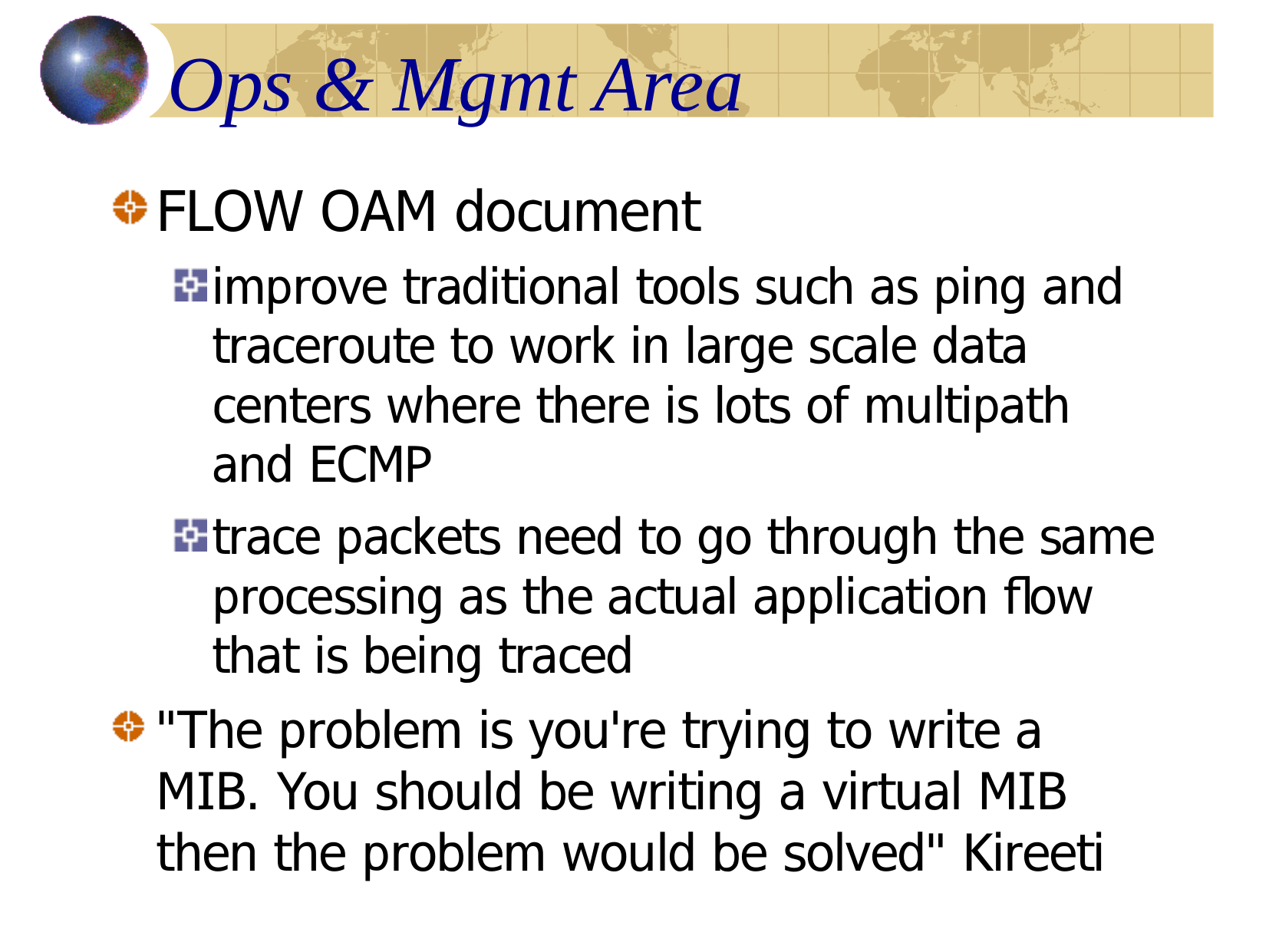

# Ops & Mgmt Area
FLOW OAM document
improve traditional tools such as ping and traceroute to work in large scale data centers where there is lots of multipath and ECMP
trace packets need to go through the same processing as the actual application flow that is being traced
"The problem is you're trying to write a MIB. You should be writing a virtual MIB then the problem would be solved" Kireeti